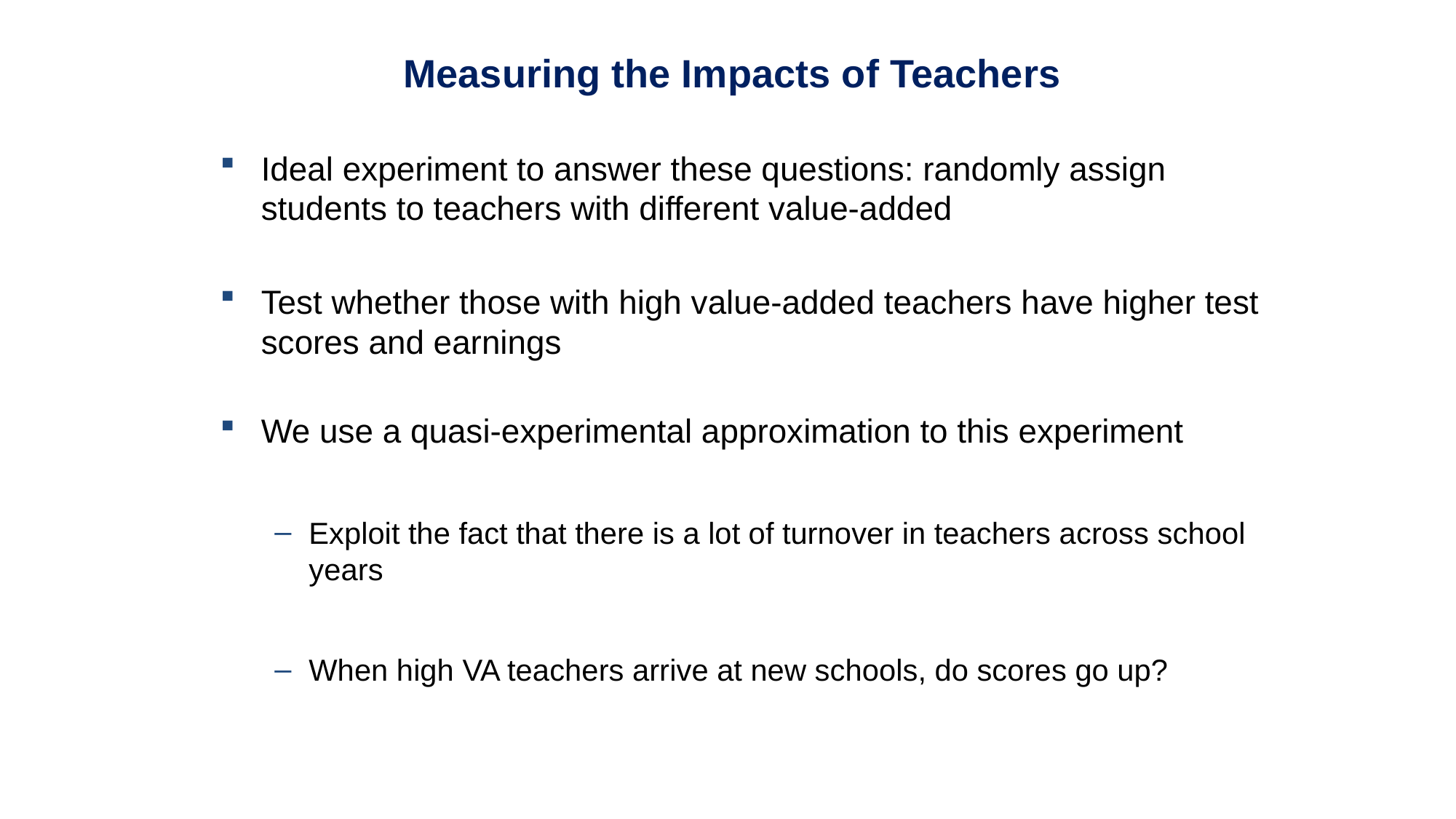

Measuring the Impacts of Teachers
Ideal experiment to answer these questions: randomly assign students to teachers with different value-added

Test whether those with high value-added teachers have higher test scores and earnings

We use a quasi-experimental approximation to this experiment

Exploit the fact that there is a lot of turnover in teachers across school years

When high VA teachers arrive at new schools, do scores go up?